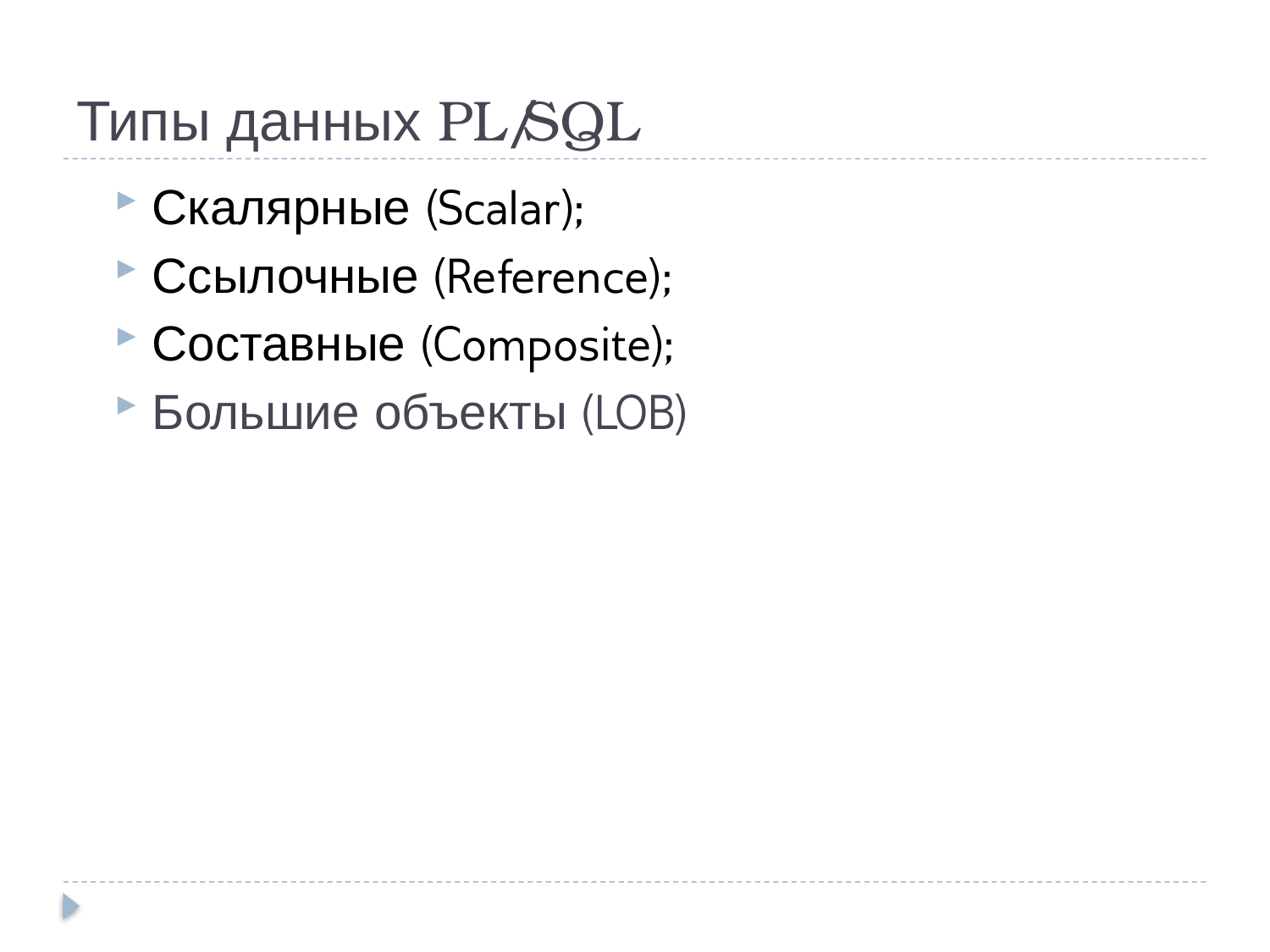

# Типы данных PL/SQL
Скалярные (Scalar);
Ссылочные (Reference);
Составные (Composite);
Большие объекты (LOB)